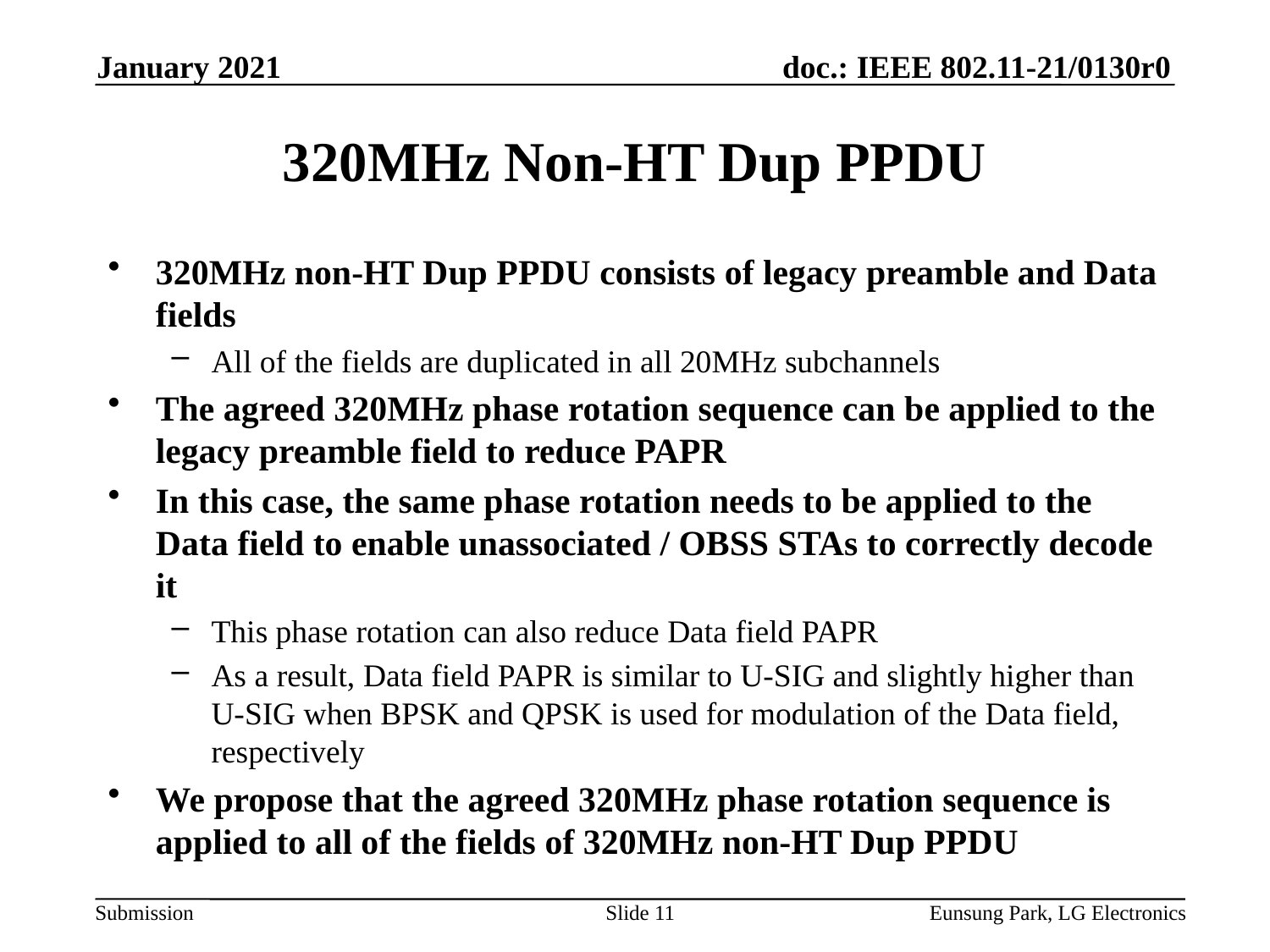

January 2021
# 320MHz Non-HT Dup PPDU
320MHz non-HT Dup PPDU consists of legacy preamble and Data fields
All of the fields are duplicated in all 20MHz subchannels
The agreed 320MHz phase rotation sequence can be applied to the legacy preamble field to reduce PAPR
In this case, the same phase rotation needs to be applied to the Data field to enable unassociated / OBSS STAs to correctly decode it
This phase rotation can also reduce Data field PAPR
As a result, Data field PAPR is similar to U-SIG and slightly higher than U-SIG when BPSK and QPSK is used for modulation of the Data field, respectively
We propose that the agreed 320MHz phase rotation sequence is applied to all of the fields of 320MHz non-HT Dup PPDU
Slide 11
Eunsung Park, LG Electronics